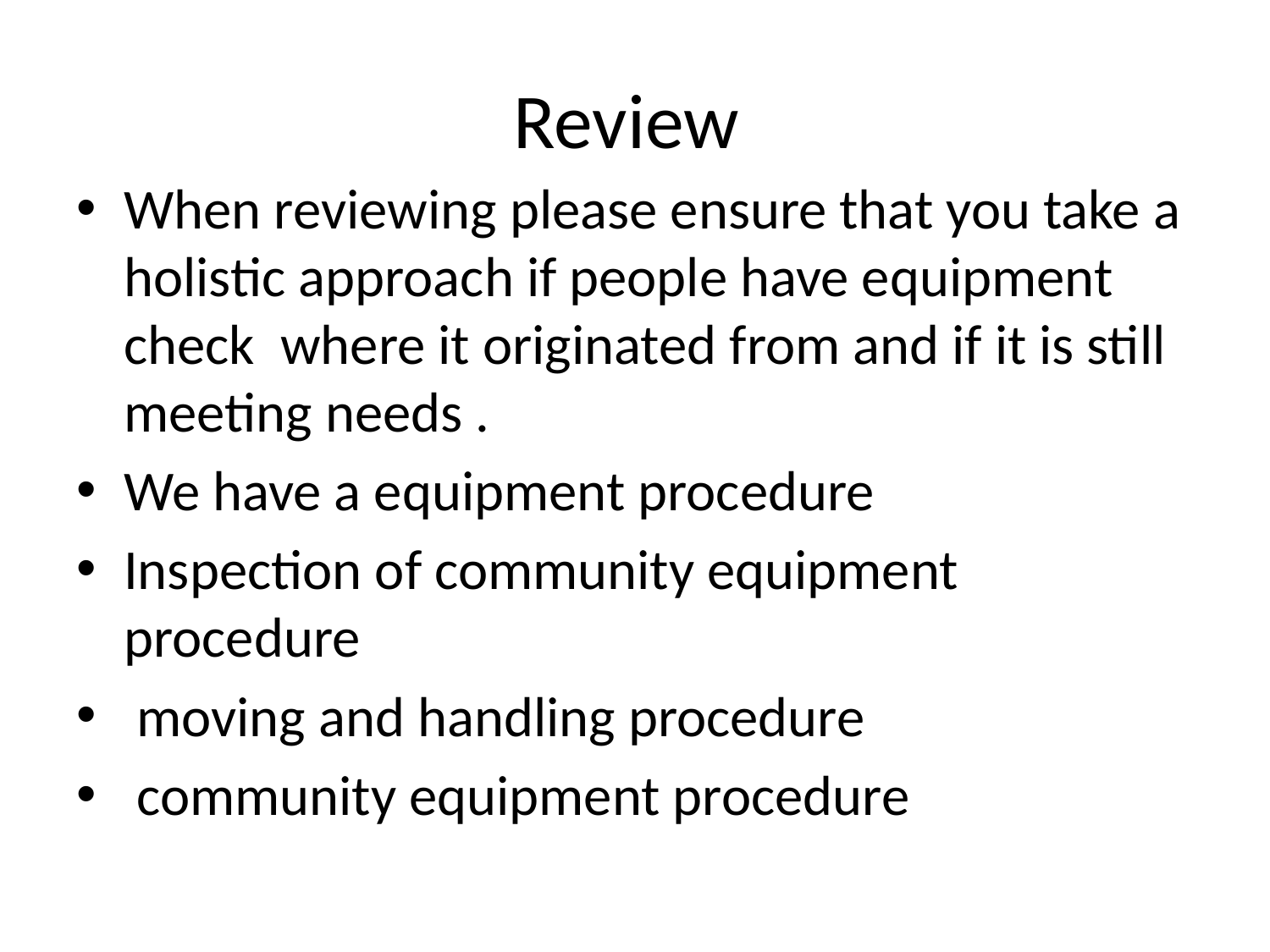

# Review
When reviewing please ensure that you take a holistic approach if people have equipment check  where it originated from and if it is still meeting needs .
We have a equipment procedure
Inspection of community equipment procedure
 moving and handling procedure
 community equipment procedure